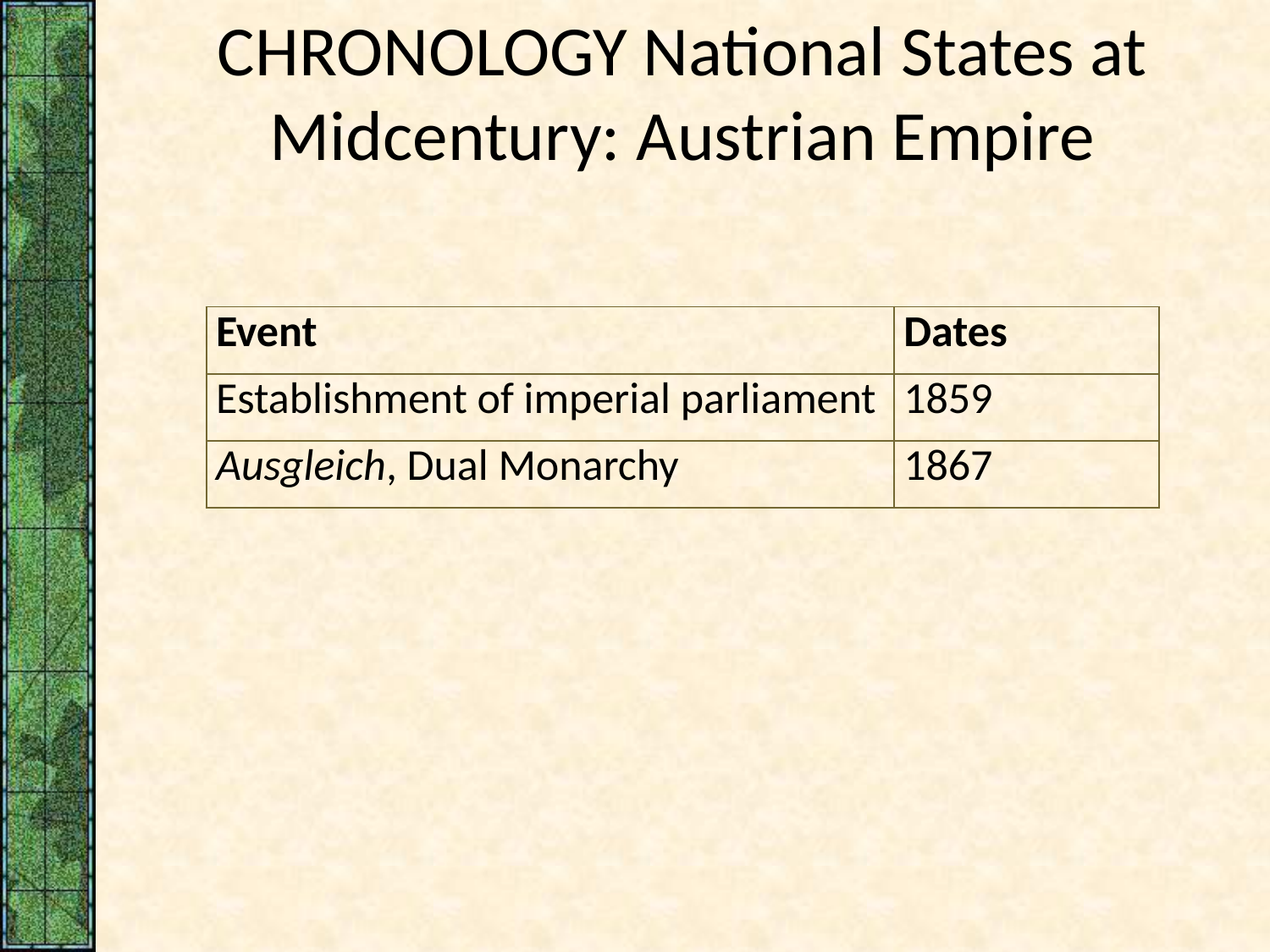

# CHRONOLOGY National States at Midcentury: Austrian Empire
| Event | Dates |
| --- | --- |
| Establishment of imperial parliament | 1859 |
| Ausgleich, Dual Monarchy | 1867 |